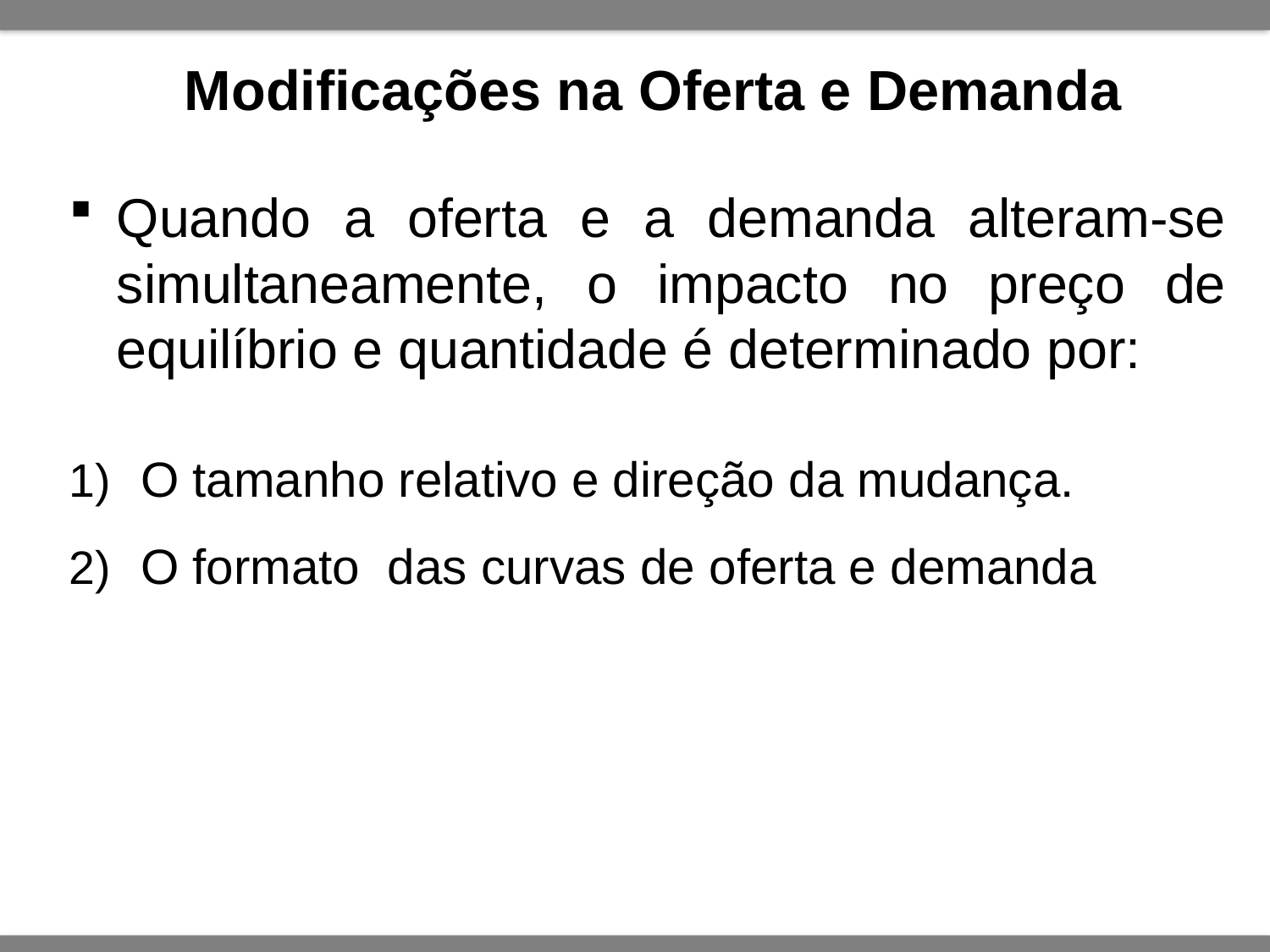

# Modificações na Oferta e Demanda
Quando a oferta e a demanda alteram-se simultaneamente, o impacto no preço de equilíbrio e quantidade é determinado por:

O tamanho relativo e direção da mudança.
O formato  das curvas de oferta e demanda